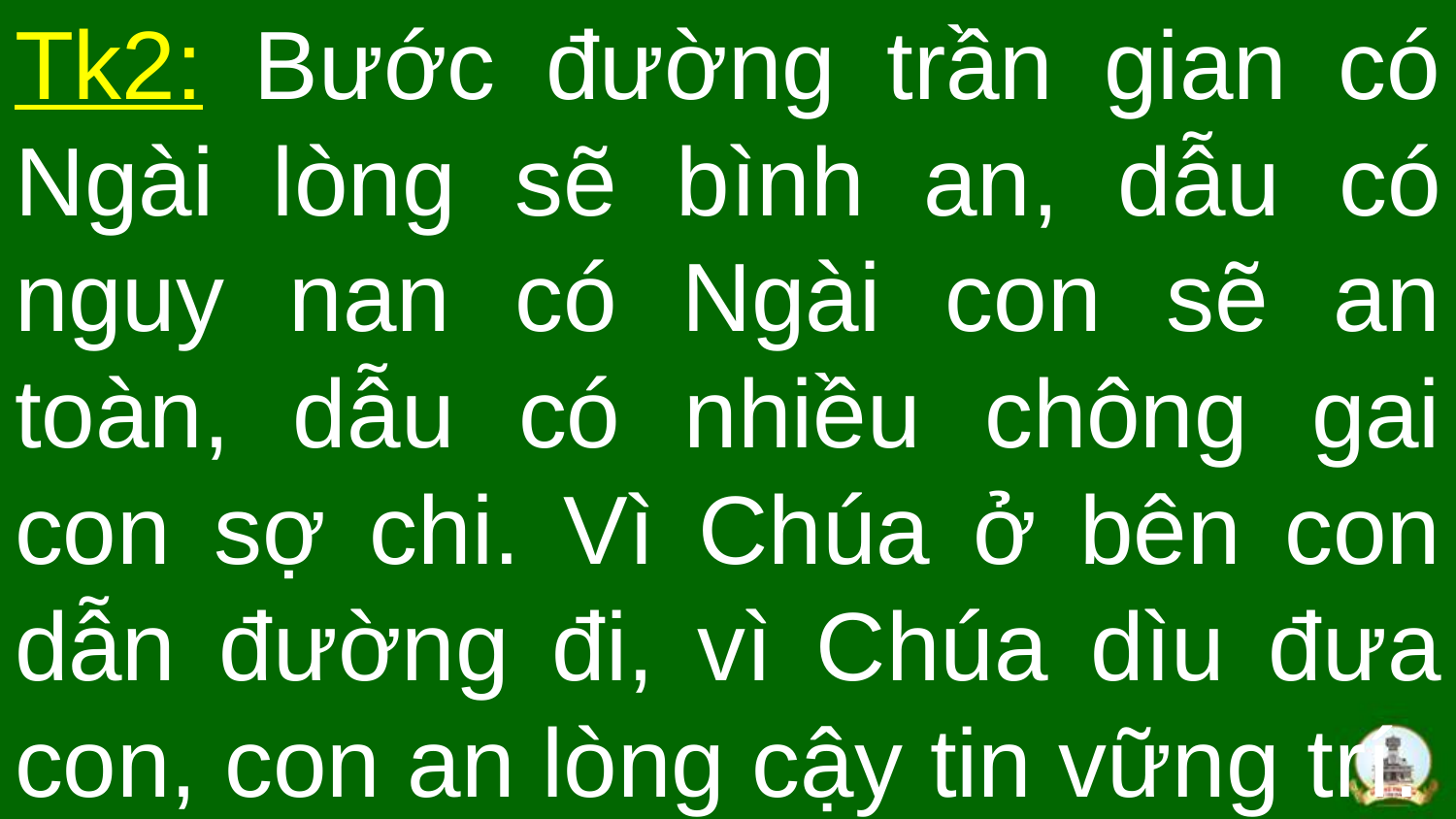

# Tk2: Bước đường trần gian có Ngài lòng sẽ bình an, dẫu có nguy nan có Ngài con sẽ an toàn, dẫu có nhiều chông gai con sợ chi. Vì Chúa ở bên con dẫn đường đi, vì Chúa dìu đưa con, con an lòng cậy tin vững trí.